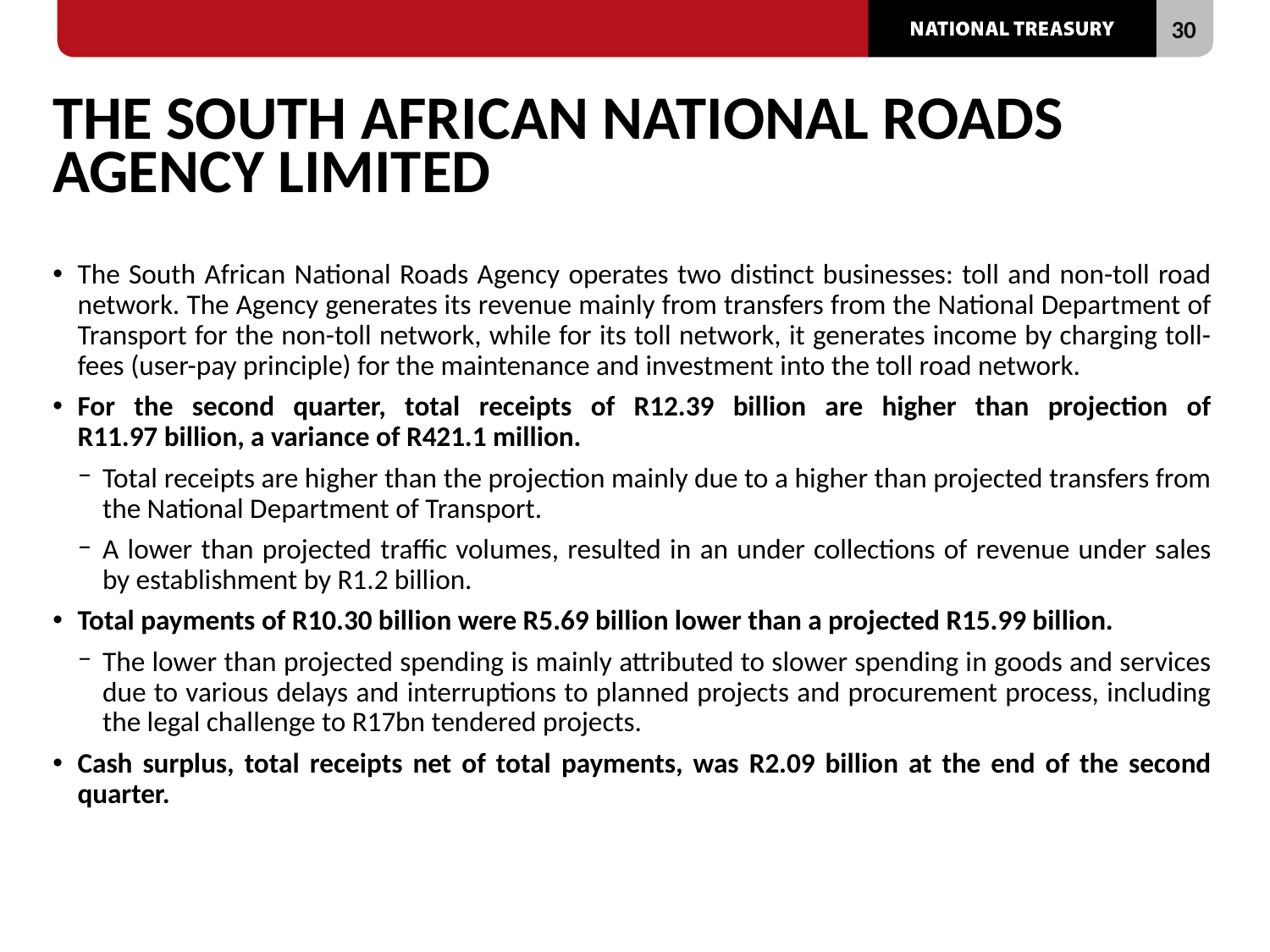

# THE SOUTH AFRICAN NATIONAL ROADS AGENCY LIMITED
The South African National Roads Agency operates two distinct businesses: toll and non-toll road network. The Agency generates its revenue mainly from transfers from the National Department of Transport for the non-toll network, while for its toll network, it generates income by charging toll-fees (user-pay principle) for the maintenance and investment into the toll road network.
For the second quarter, total receipts of R12.39 billion are higher than projection of R11.97 billion, a variance of R421.1 million.
Total receipts are higher than the projection mainly due to a higher than projected transfers from the National Department of Transport.
A lower than projected traffic volumes, resulted in an under collections of revenue under sales by establishment by R1.2 billion.
Total payments of R10.30 billion were R5.69 billion lower than a projected R15.99 billion.
The lower than projected spending is mainly attributed to slower spending in goods and services due to various delays and interruptions to planned projects and procurement process, including the legal challenge to R17bn tendered projects.
Cash surplus, total receipts net of total payments, was R2.09 billion at the end of the second quarter.